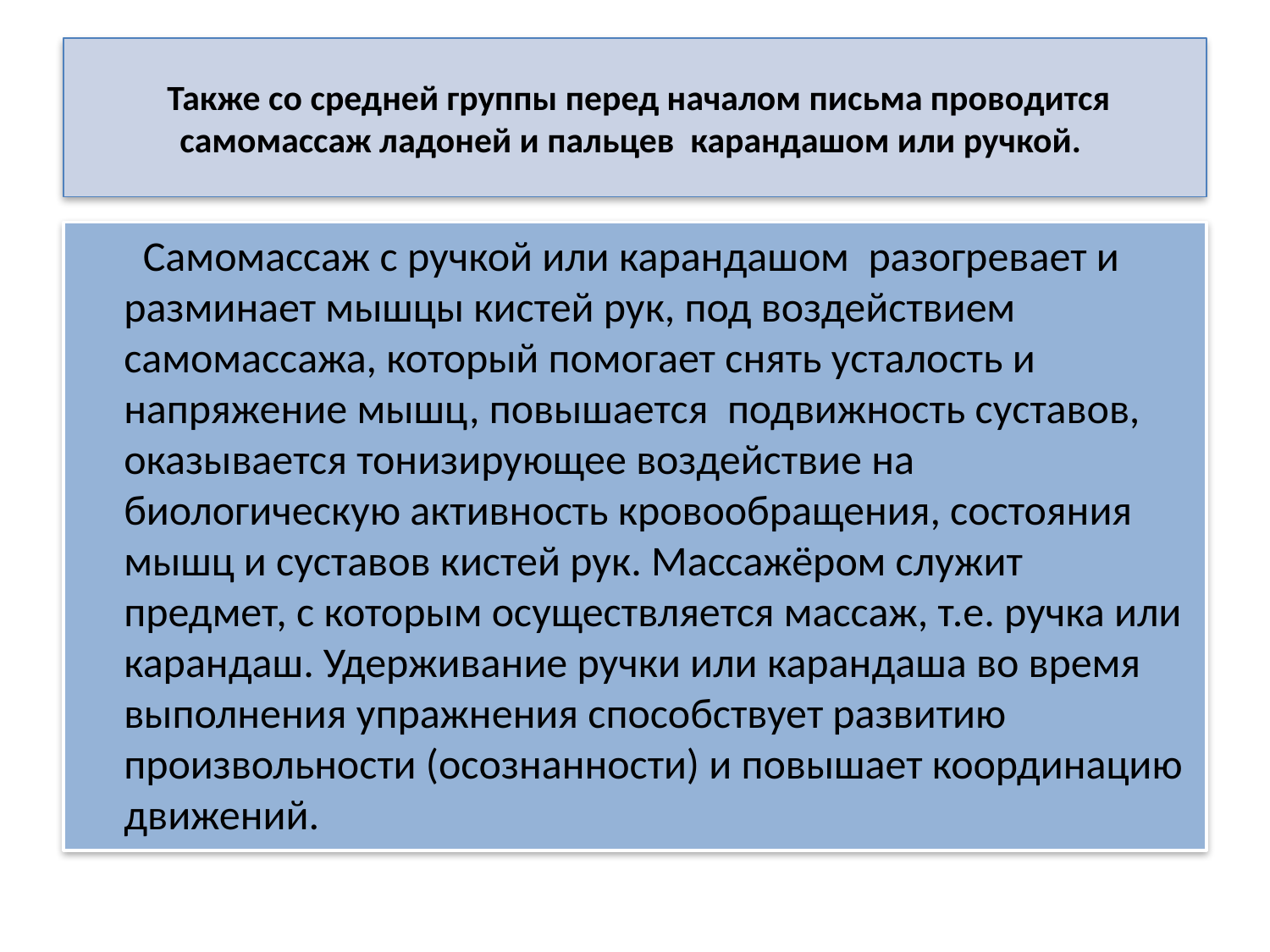

# Также со средней группы перед началом письма проводится самомассаж ладоней и пальцев  карандашом или ручкой.
       Самомассаж с ручкой или карандашом  разогревает и разминает мышцы кистей рук, под воздействием  самомассажа, который помогает снять усталость и  напряжение мышц, повышается  подвижность суставов, оказывается тонизирующее воздействие на биологическую активность кровообращения, состояния мышц и суставов кистей рук. Массажёром служит предмет, с которым осуществляется массаж, т.е. ручка или карандаш. Удерживание ручки или карандаша во время выполнения упражнения способствует развитию произвольности (осознанности) и повышает координацию движений.